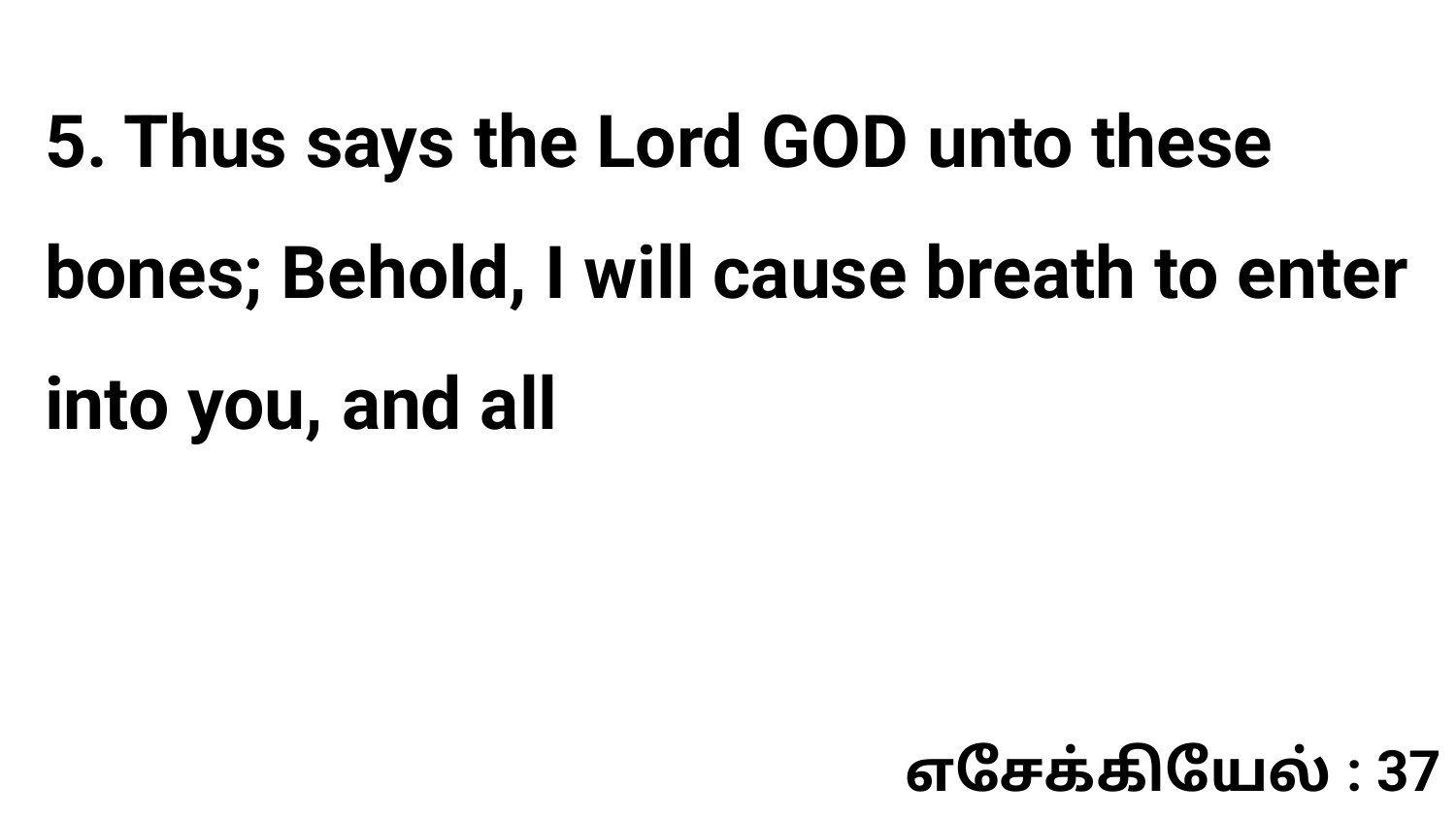

5. Thus says the Lord GOD unto these bones; Behold, I will cause breath to enter into you, and all
எசேக்கியேல் : 37